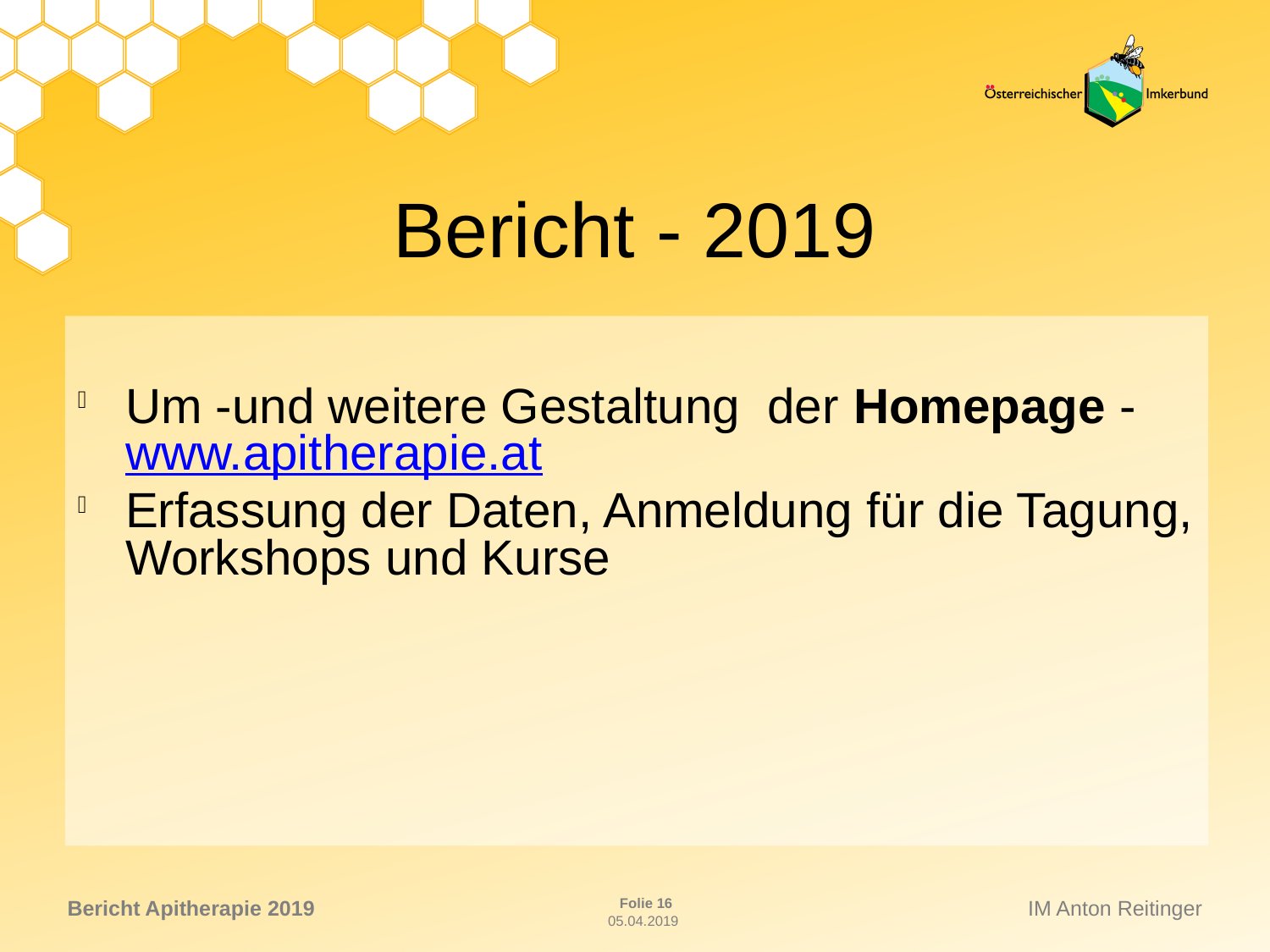

# Bericht - 2019

Um -und weitere Gestaltung  der Homepage - www.apitherapie.at
Erfassung der Daten, Anmeldung für die Tagung, Workshops und Kurse